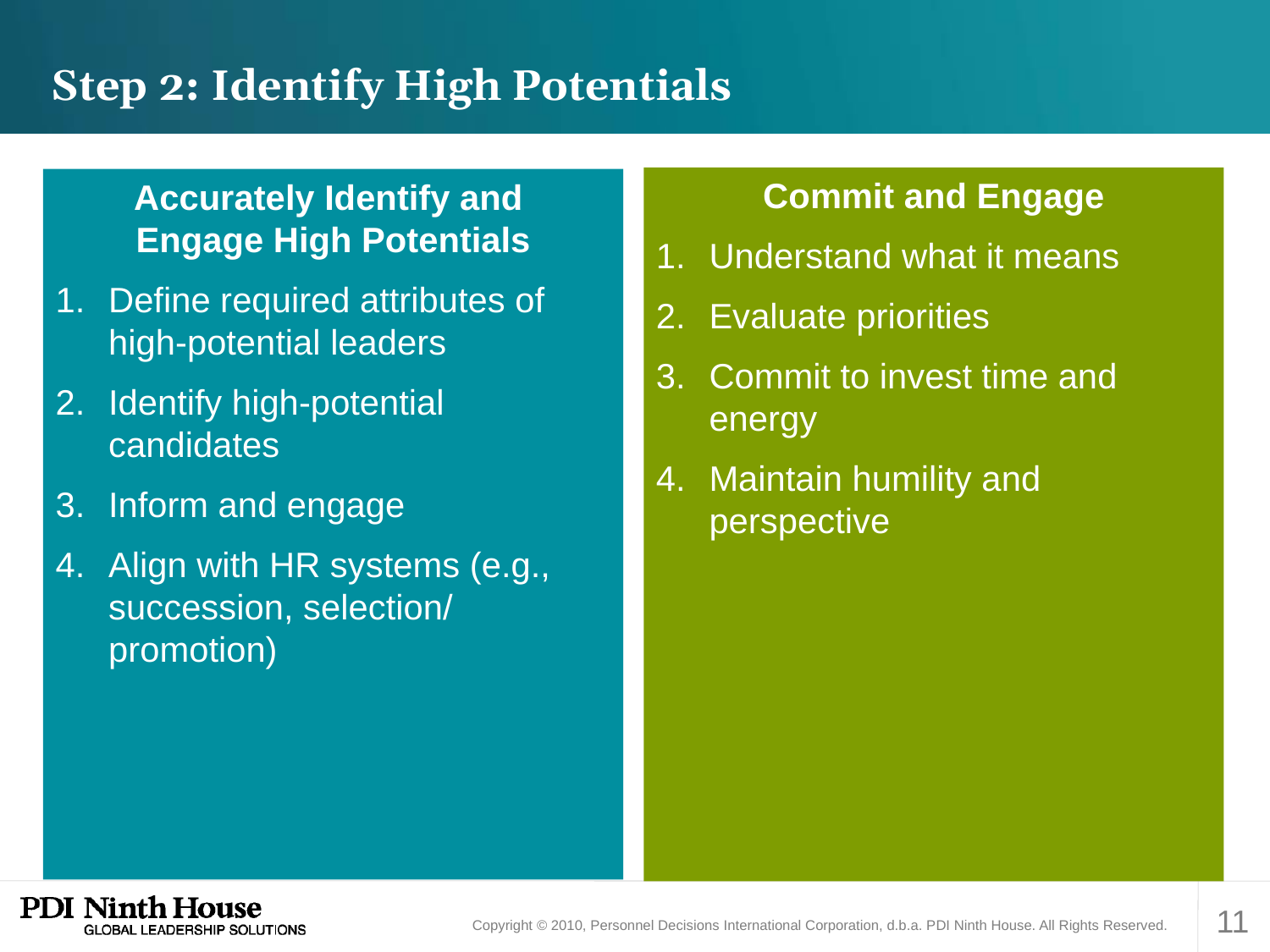

# Step 2: Identify High Potentials
Commit and Engage
Understand what it means
Evaluate priorities
Commit to invest time and energy
Maintain humility and perspective
Accurately Identify and
Engage High Potentials
Define required attributes of high-potential leaders
Identify high-potential candidates
Inform and engage
Align with HR systems (e.g., succession, selection/ promotion)